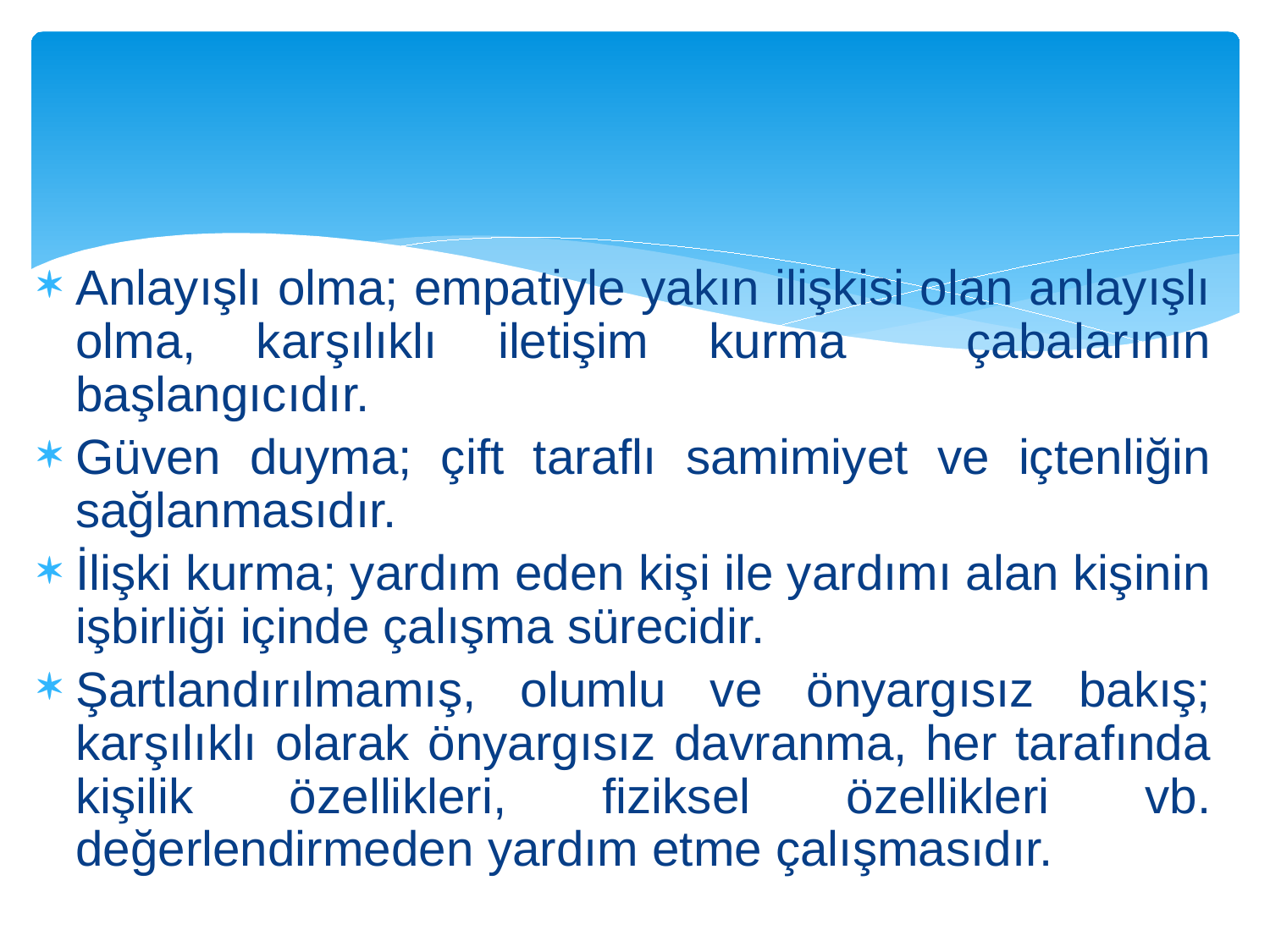

#
Anlayışlı olma; empatiyle yakın ilişkisi olan anlayışlı olma, karşılıklı iletişim kurma  çabalarının başlangıcıdır.
Güven duyma; çift taraflı samimiyet ve içtenliğin sağlanmasıdır.
İlişki kurma; yardım eden kişi ile yardımı alan kişinin işbirliği içinde çalışma sürecidir.
Şartlandırılmamış, olumlu ve önyargısız bakış; karşılıklı olarak önyargısız davranma, her tarafında kişilik özellikleri, fiziksel özellikleri vb. değerlendirmeden yardım etme çalışmasıdır.